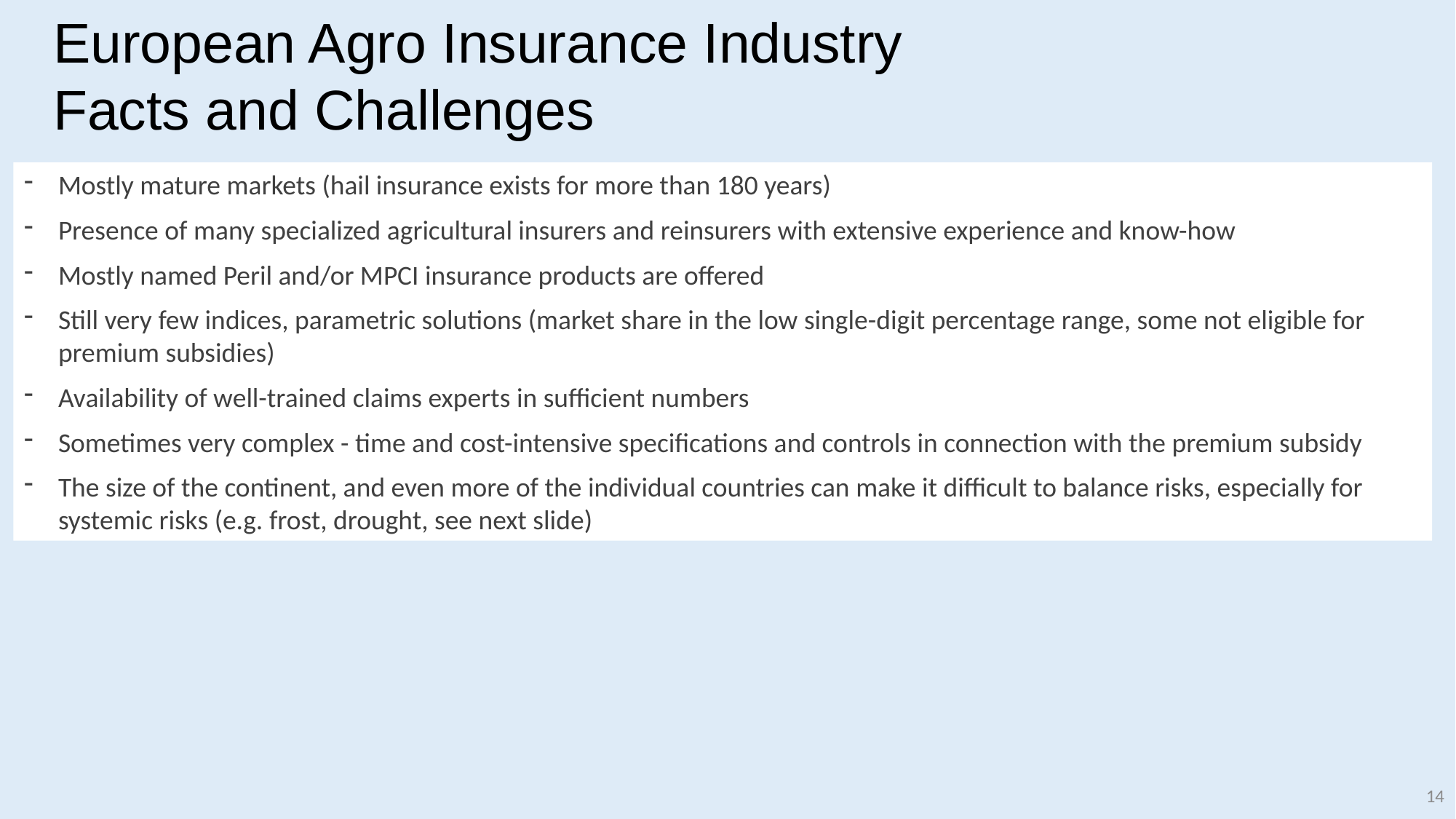

European Agro Insurance Industry
Facts and Challenges
Mostly mature markets (hail insurance exists for more than 180 years)
Presence of many specialized agricultural insurers and reinsurers with extensive experience and know-how
Mostly named Peril and/or MPCI insurance products are offered
Still very few indices, parametric solutions (market share in the low single-digit percentage range, some not eligible for premium subsidies)
Availability of well-trained claims experts in sufficient numbers
Sometimes very complex - time and cost-intensive specifications and controls in connection with the premium subsidy
The size of the continent, and even more of the individual countries can make it difficult to balance risks, especially for systemic risks (e.g. frost, drought, see next slide)
14